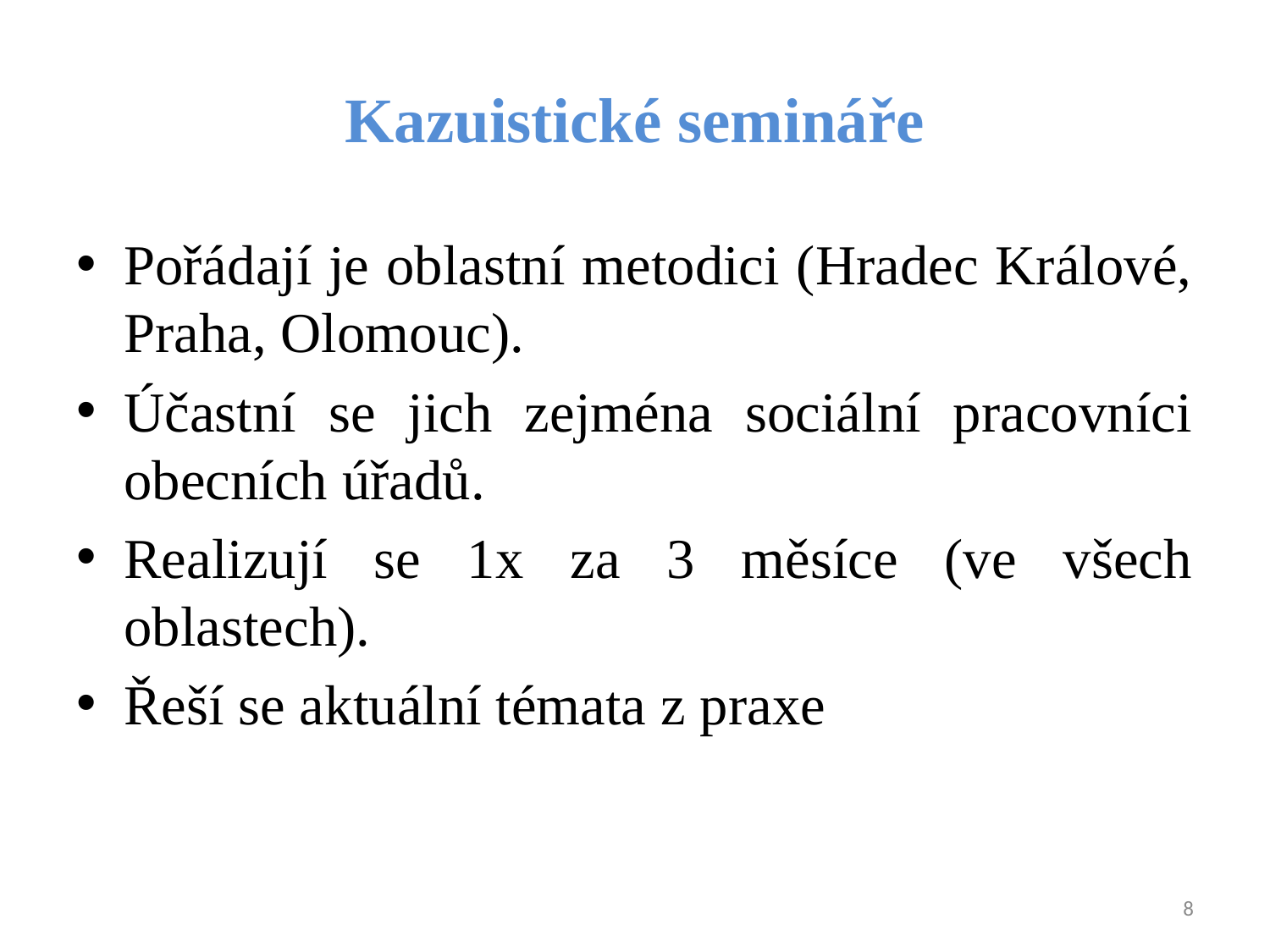

# Kazuistické semináře
Pořádají je oblastní metodici (Hradec Králové, Praha, Olomouc).
Účastní se jich zejména sociální pracovníci obecních úřadů.
Realizují se 1x za 3 měsíce (ve všech oblastech).
Řeší se aktuální témata z praxe
8